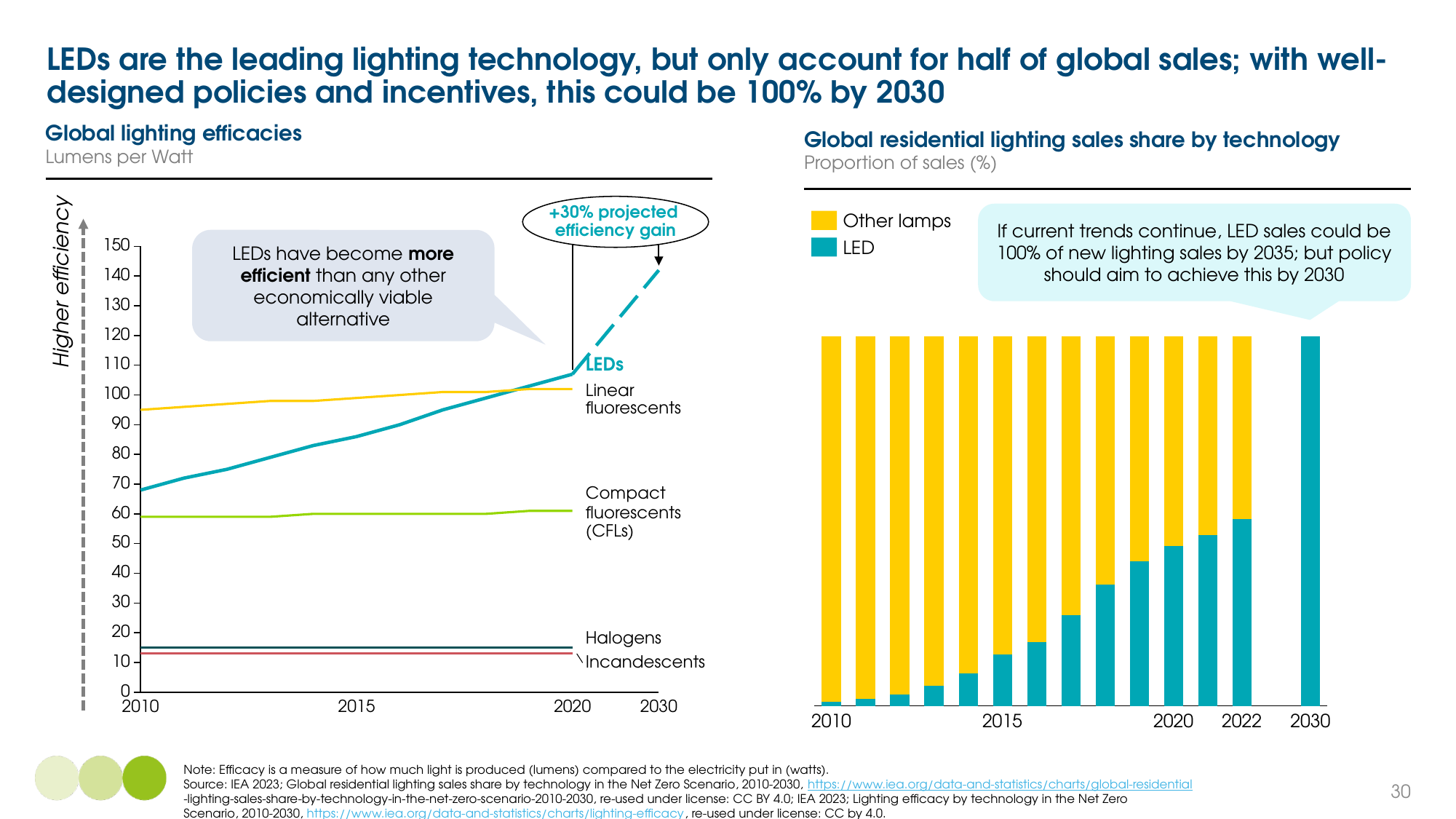

# LEDs are the leading lighting technology, but only account for half of global sales; with well-designed policies and incentives, this could be 100% by 2030
Global lighting efficacies
Lumens per Watt
Global residential lighting sales share by technology
Proportion of sales (%)
+30% projected
efficiency gain
If current trends continue, LED sales could be 100% of new lighting sales by 2035; but policy should aim to achieve this by 2030

Other lamps

### Chart

| Category |  |  |  |  |  |  |
|---|---|---|---|---|---|---|
LEDs have become more efficient than any other economically viable alternative

LED
Higher efficiency

### Chart

| Category |  |  |
|---|---|---|
LEDs
Linear
fluorescents
Compact
fluorescents
(CFLs)
Halogens
Incandescents
2010
2015
2020
2030
2010
2015
2020
2022
2030
Note: Efficacy is a measure of how much light is produced (lumens) compared to the electricity put in (watts).
Source: IEA 2023; Global residential lighting sales share by technology in the Net Zero Scenario, 2010-2030, https://www.iea.org/data-and-statistics/charts/global-residential
-lighting-sales-share-by-technology-in-the-net-zero-scenario-2010-2030, re-used under license: CC BY 4.0; IEA 2023; Lighting efficacy by technology in the Net Zero
Scenario, 2010-2030, https://www.iea.org/data-and-statistics/charts/lighting-efficacy, re-used under license: CC by 4.0.
30